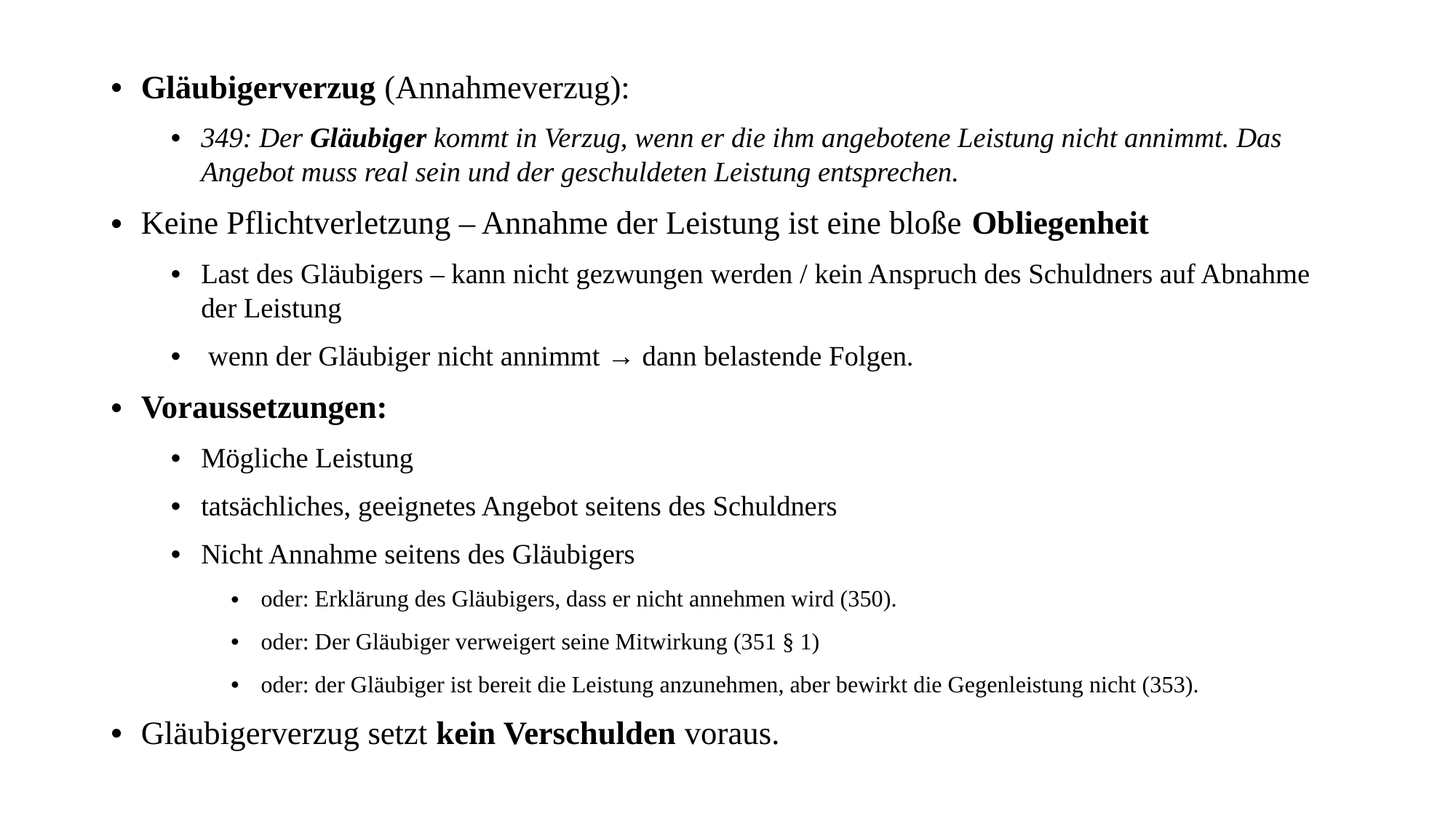

Gläubigerverzug (Annahmeverzug):
349: Der Gläubiger kommt in Verzug, wenn er die ihm angebotene Leistung nicht annimmt. Das Angebot muss real sein und der geschuldeten Leistung entsprechen.
Keine Pflichtverletzung – Annahme der Leistung ist eine bloße Obliegenheit
Last des Gläubigers – kann nicht gezwungen werden / kein Anspruch des Schuldners auf Abnahme der Leistung
 wenn der Gläubiger nicht annimmt → dann belastende Folgen.
Voraussetzungen:
Mögliche Leistung
tatsächliches, geeignetes Angebot seitens des Schuldners
Nicht Annahme seitens des Gläubigers
oder: Erklärung des Gläubigers, dass er nicht annehmen wird (350).
oder: Der Gläubiger verweigert seine Mitwirkung (351 § 1)
oder: der Gläubiger ist bereit die Leistung anzunehmen, aber bewirkt die Gegenleistung nicht (353).
Gläubigerverzug setzt kein Verschulden voraus.